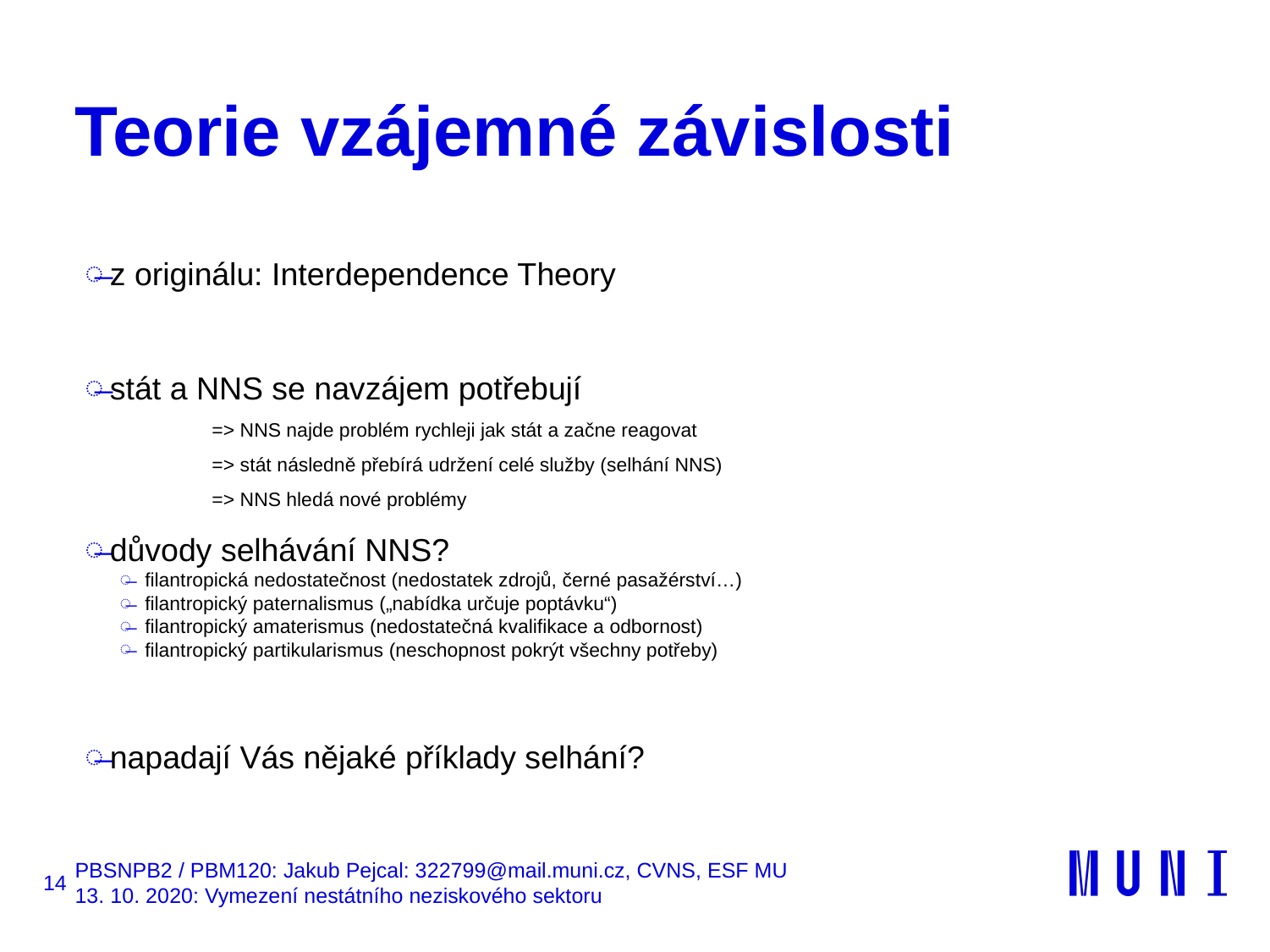

# Teorie vzájemné závislosti
z originálu: Interdependence Theory

stát a NNS se navzájem potřebují
	=> NNS najde problém rychleji jak stát a začne reagovat
	=> stát následně přebírá udržení celé služby (selhání NNS)
	=> NNS hledá nové problémy
důvody selhávání NNS?
filantropická nedostatečnost (nedostatek zdrojů, černé pasažérství…)
filantropický paternalismus („nabídka určuje poptávku“)
filantropický amaterismus (nedostatečná kvalifikace a odbornost)
filantropický partikularismus (neschopnost pokrýt všechny potřeby)

napadají Vás nějaké příklady selhání?

14
PBSNPB2 / PBM120: Jakub Pejcal: 322799@mail.muni.cz, CVNS, ESF MU
13. 10. 2020: Vymezení nestátního neziskového sektoru